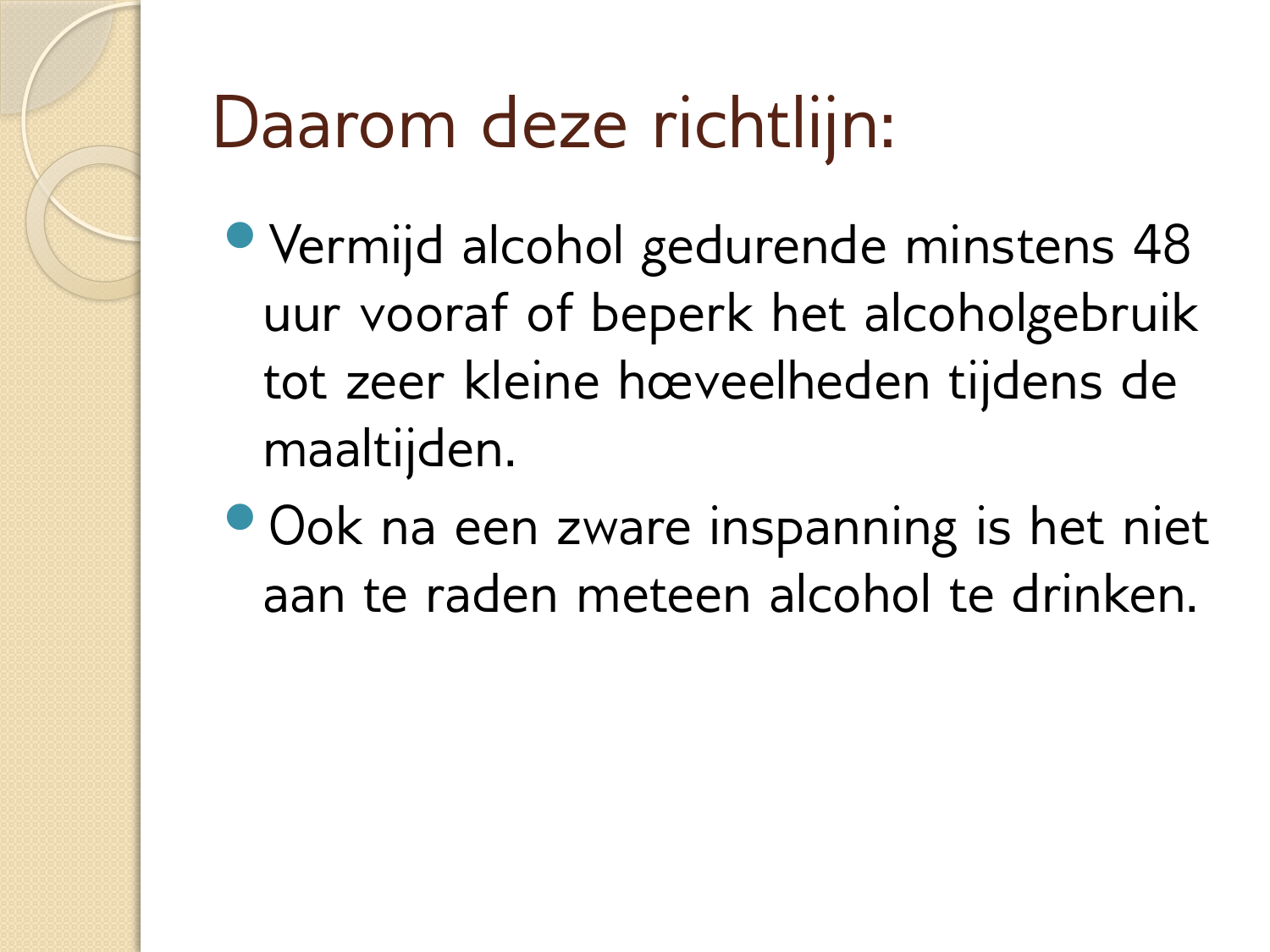

# Daarom deze richtlijn:
Vermijd alcohol gedurende minstens 48 uur vooraf of beperk het alcoholgebruik tot zeer kleine hoeveelheden tijdens de maaltijden.
Ook na een zware inspanning is het niet aan te raden meteen alcohol te drinken.